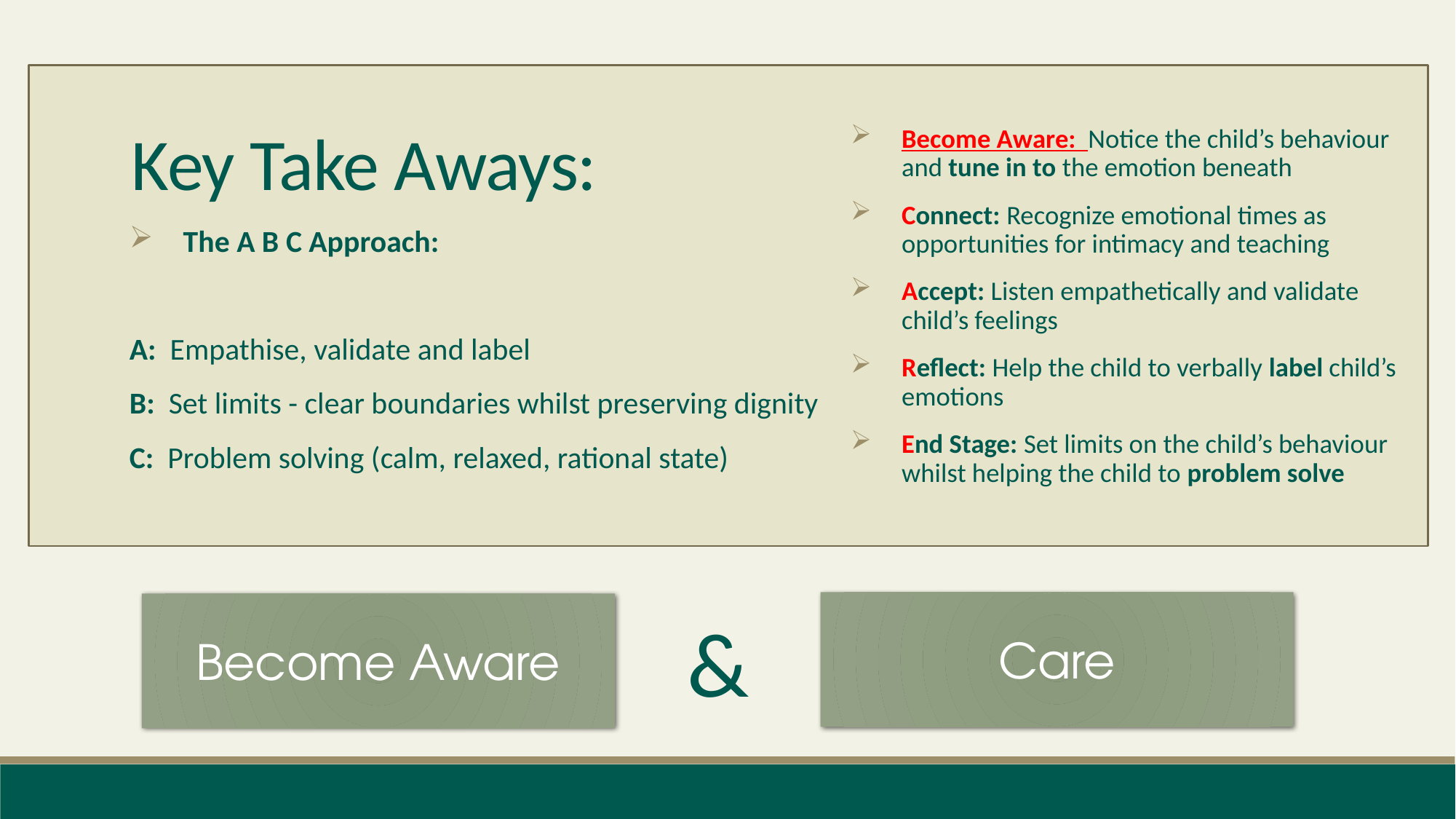

# Key Take Aways:

Become Aware:  Notice the child’s behaviour and tune in to the emotion beneath
Connect: Recognize emotional times as opportunities for intimacy and teaching
Accept: Listen empathetically and validate child’s feelings
Reflect: Help the child to verbally label child’s emotions
End Stage: Set limits on the child’s behaviour whilst helping the child to problem solve

The A B C Approach:

A:  Empathise, validate and label
B:  Set limits - clear boundaries whilst preserving dignity
C:  Problem solving (calm, relaxed, rational state)

Care

Become Aware

&